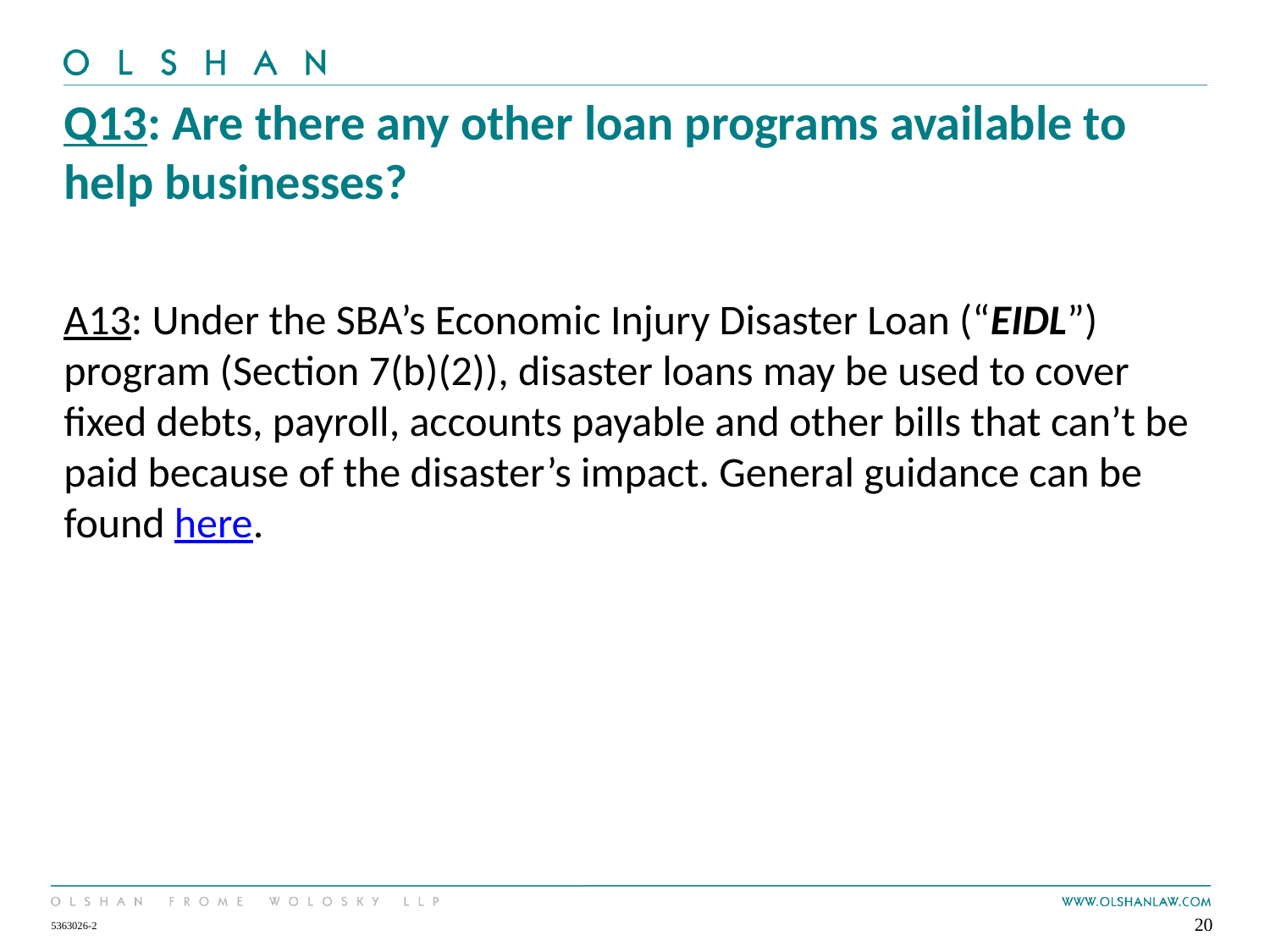

# Q13: Are there any other loan programs available to help businesses?

A13: Under the SBA’s Economic Injury Disaster Loan (“EIDL”) program (Section 7(b)(2)), disaster loans may be used to cover fixed debts, payroll, accounts payable and other bills that can’t be paid because of the disaster’s impact. General guidance can be found here.
20